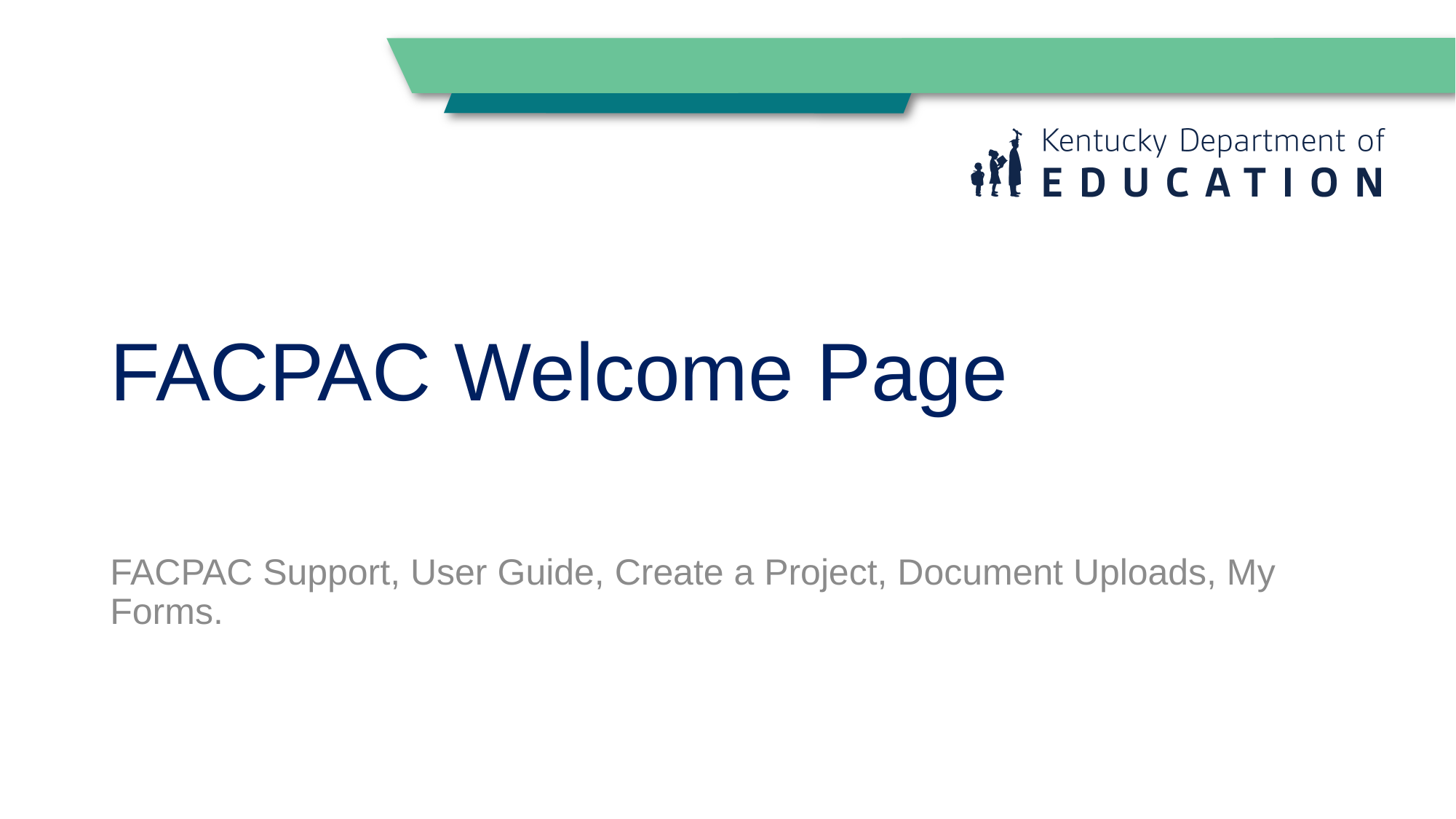

# FACPAC Welcome Page
FACPAC Support, User Guide, Create a Project, Document Uploads, My Forms.